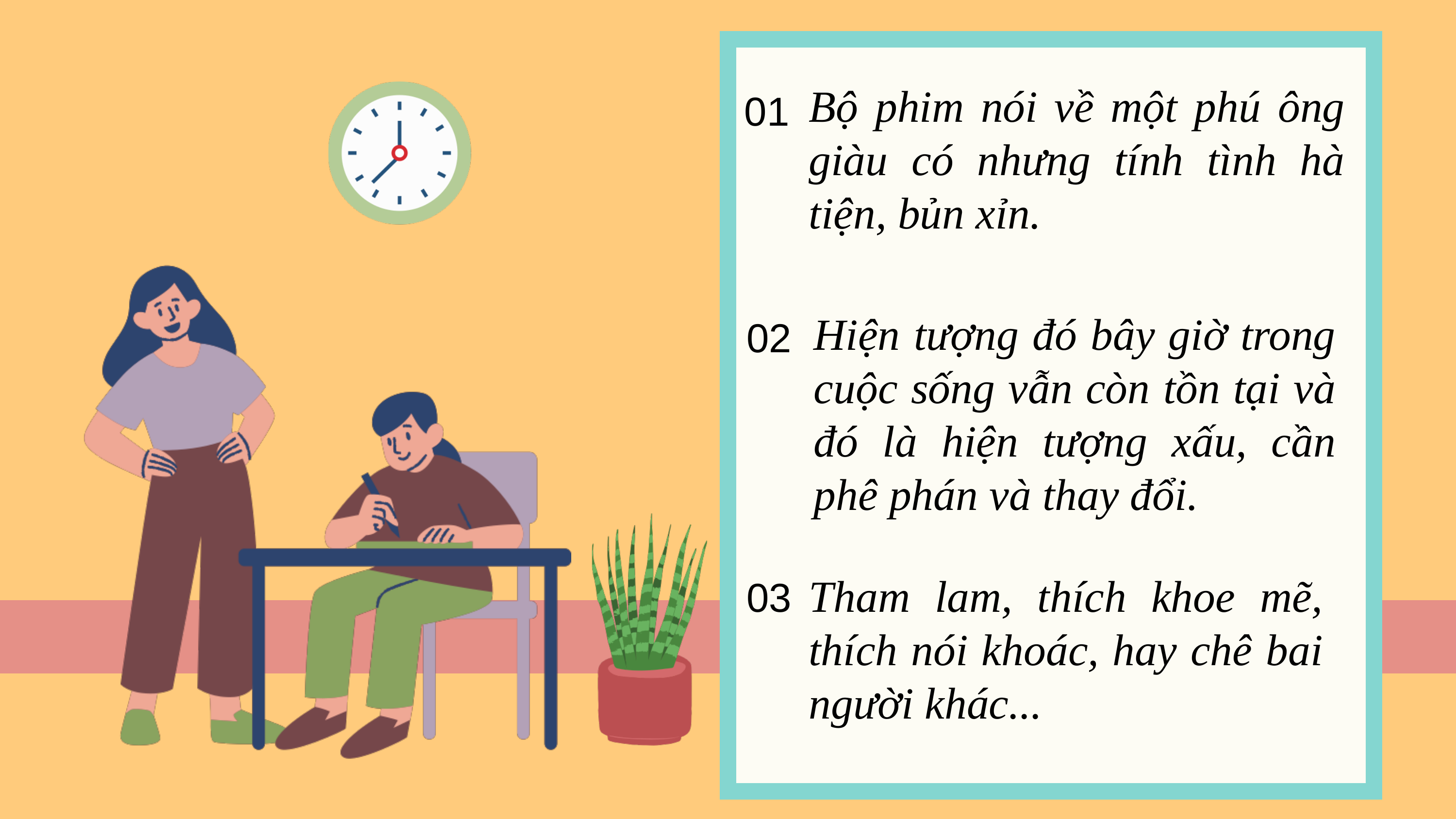

Bộ phim nói về một phú ông giàu có nhưng tính tình hà tiện, bủn xỉn.

01

Hiện tượng đó bây giờ trong cuộc sống vẫn còn tồn tại và đó là hiện tượng xấu, cần phê phán và thay đổi.
02

Tham lam, thích khoe mẽ, thích nói khoác, hay chê bai người khác...
03